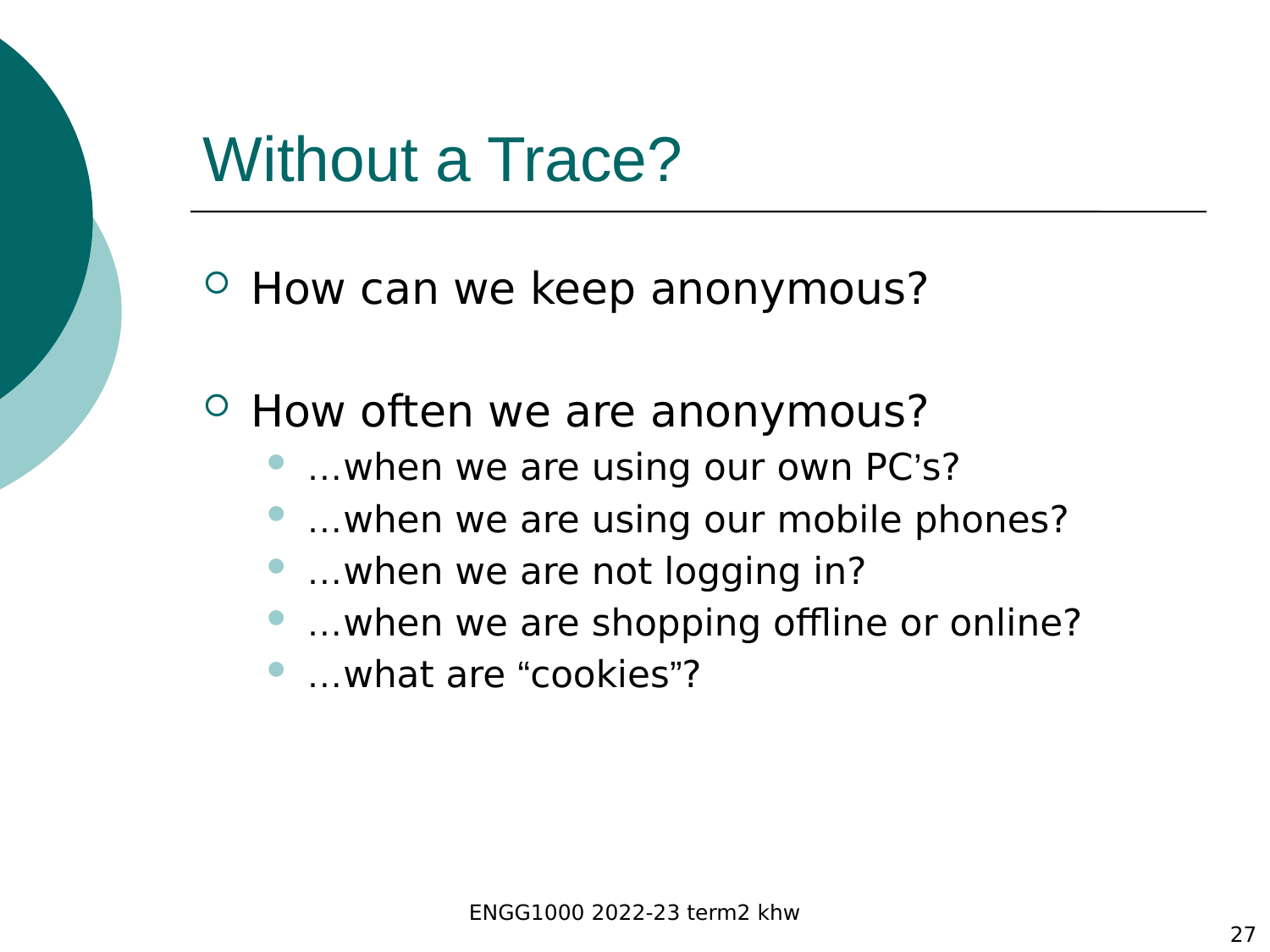

# Without a Trace?
How can we keep anonymous?

How often we are anonymous?
…when we are using our own PC’s?
…when we are using our mobile phones?
…when we are not logging in?
…when we are shopping offline or online?
…what are “cookies”?
ENGG1000 2022-23 term2 khw
27